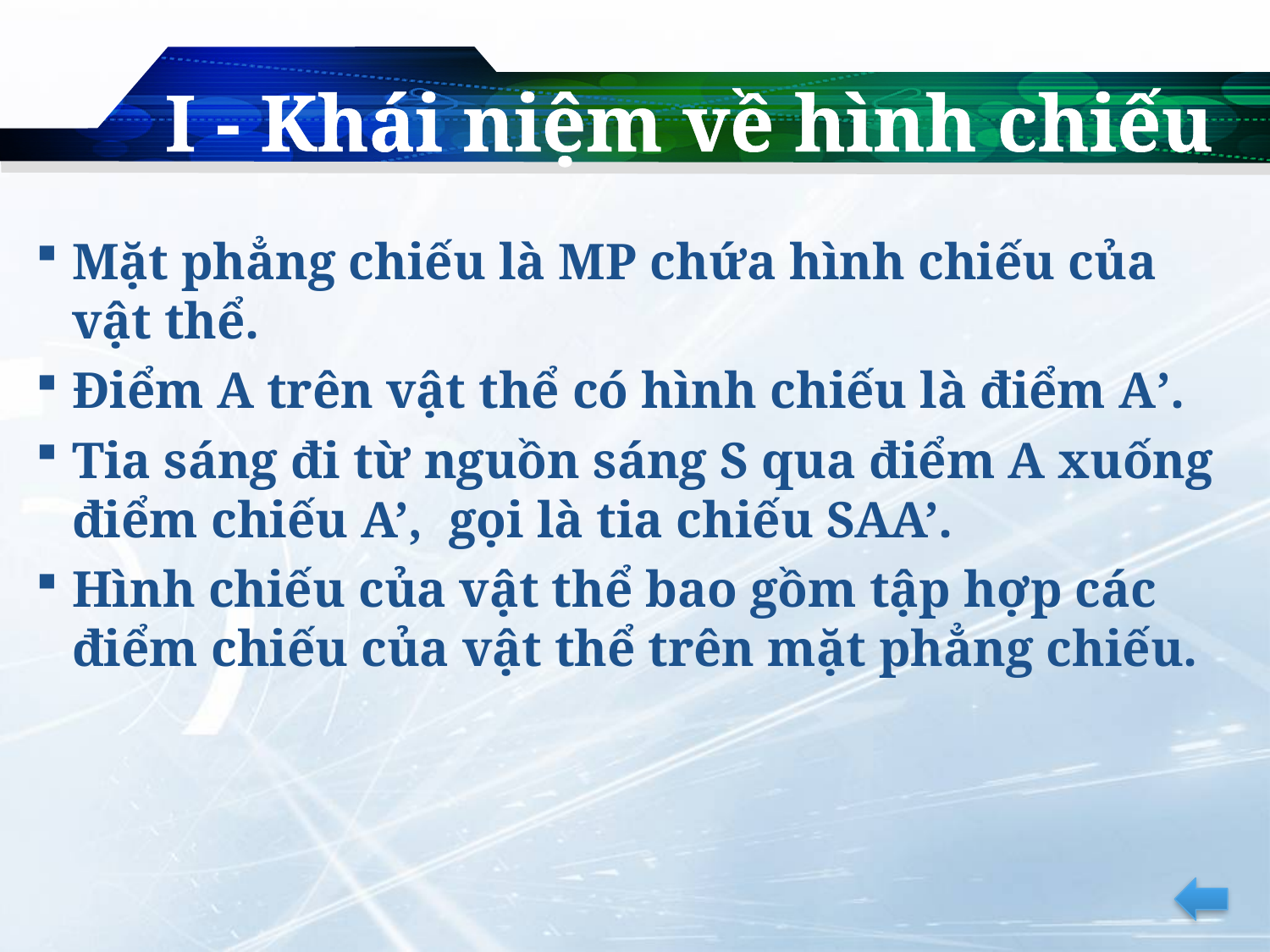

I - Khái niệm về hình chiếu
Mặt phẳng chiếu là MP chứa hình chiếu của vật thể.
Điểm A trên vật thể có hình chiếu là điểm A’.
Tia sáng đi từ nguồn sáng S qua điểm A xuống điểm chiếu A’,  gọi là tia chiếu SAA’.
Hình chiếu của vật thể bao gồm tập hợp các điểm chiếu của vật thể trên mặt phẳng chiếu.